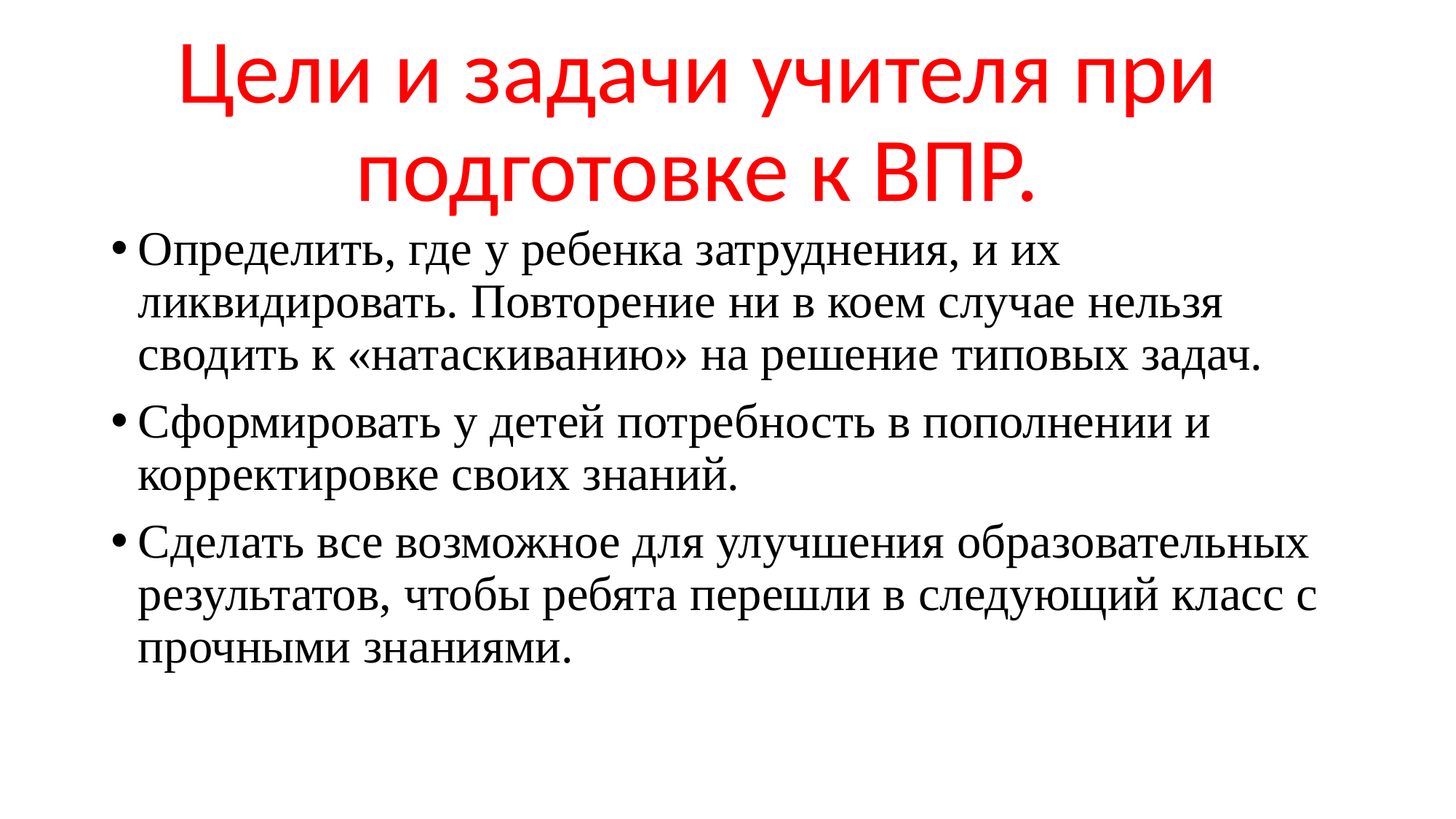

# Цели и задачи учителя при подготовке к ВПР.
Определить, где у ребенка затруднения, и их ликвидировать. Повторение ни в коем случае нельзя сводить к «натаскиванию» на решение типовых задач.
Сформировать у детей потребность в пополнении и корректировке своих знаний.
Сделать все возможное для улучшения образовательных результатов, чтобы ребята перешли в следующий класс с прочными знаниями.